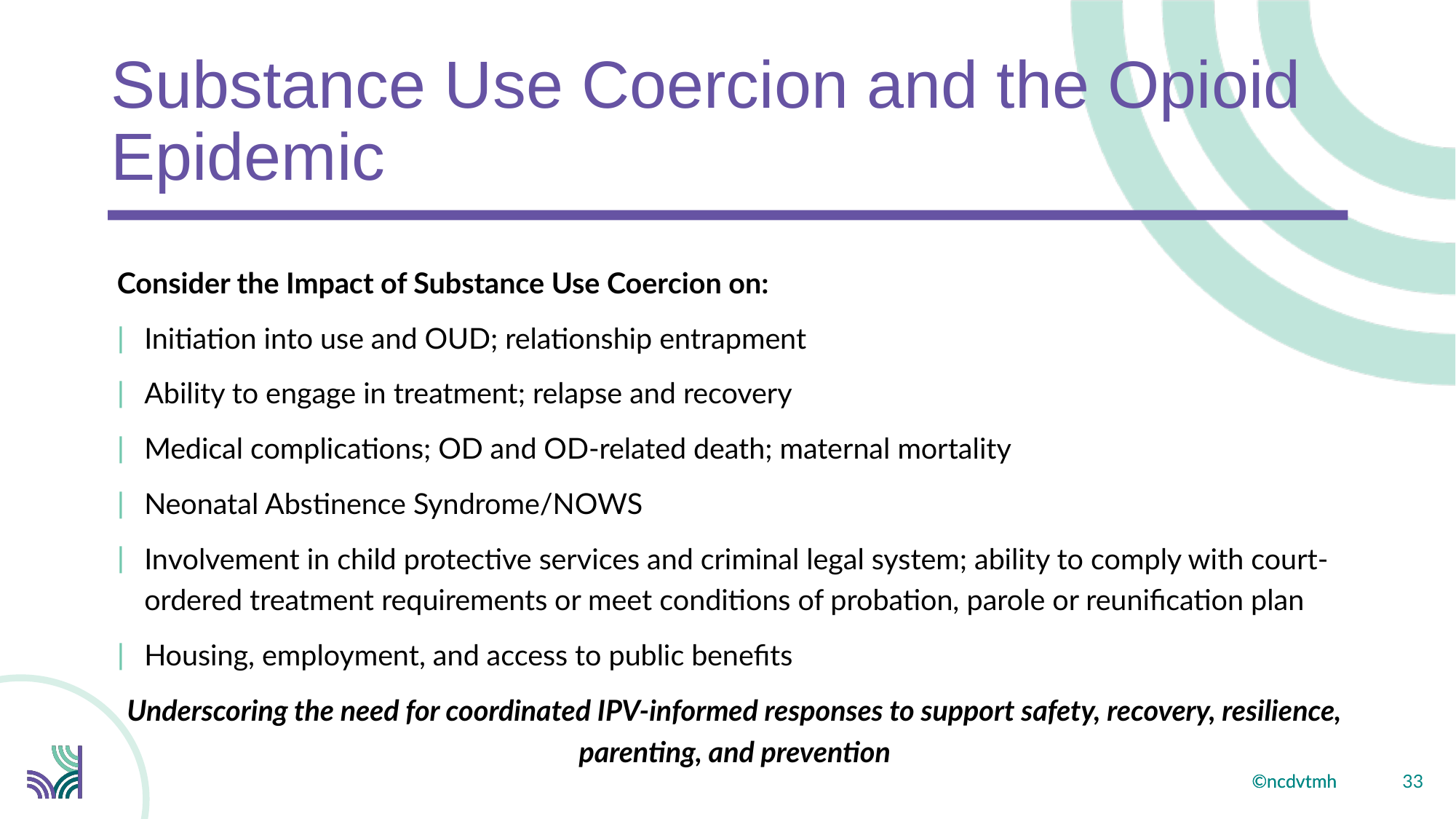

# Substance Use Coercion and the Opioid Epidemic
Consider the Impact of Substance Use Coercion on:
Initiation into use and OUD; relationship entrapment
Ability to engage in treatment; relapse and recovery
Medical complications; OD and OD-related death; maternal mortality
Neonatal Abstinence Syndrome/NOWS
Involvement in child protective services and criminal legal system; ability to comply with court-ordered treatment requirements or meet conditions of probation, parole or reunification plan
Housing, employment, and access to public benefits
Underscoring the need for coordinated IPV-informed responses to support safety, recovery, resilience, parenting, and prevention
33